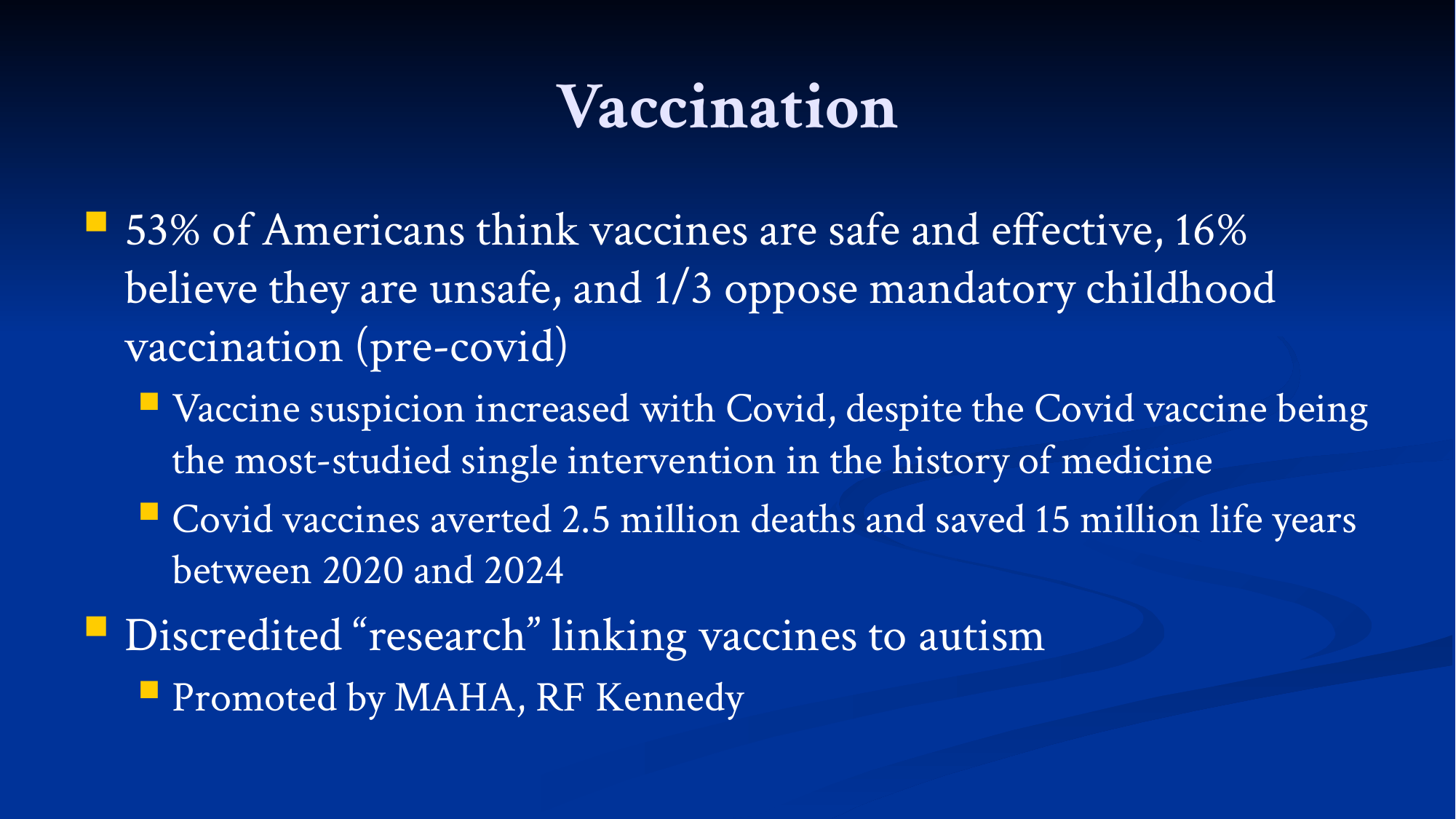

# Vaccination
53% of Americans think vaccines are safe and effective, 16% believe they are unsafe, and 1/3 oppose mandatory childhood vaccination (pre-covid)
Vaccine suspicion increased with Covid, despite the Covid vaccine being the most-studied single intervention in the history of medicine
Covid vaccines averted 2.5 million deaths and saved 15 million life years between 2020 and 2024
Discredited “research” linking vaccines to autism
Promoted by MAHA, RF Kennedy